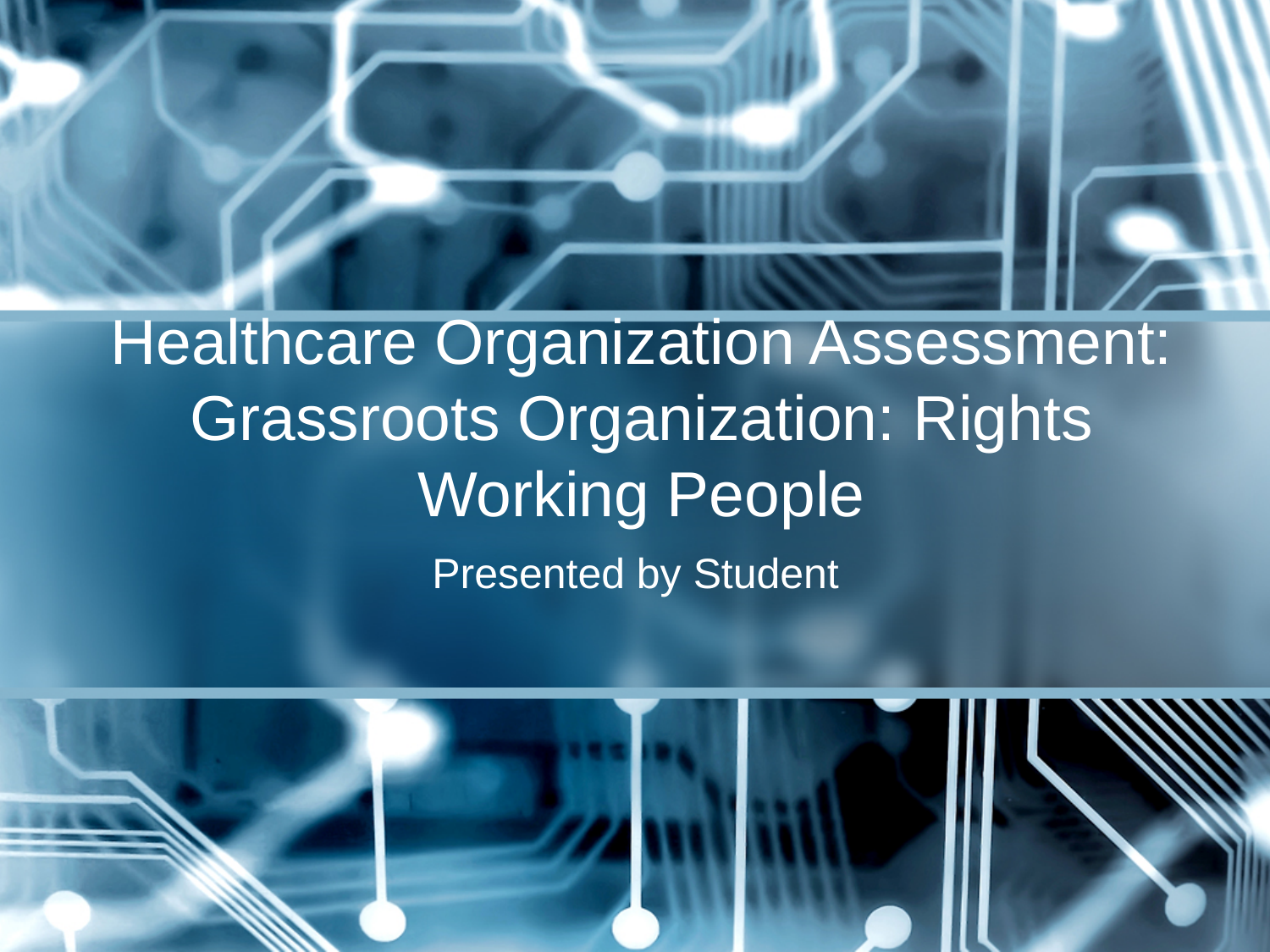

# Healthcare Organization Assessment: Grassroots Organization: Rights Working People
Presented by Student